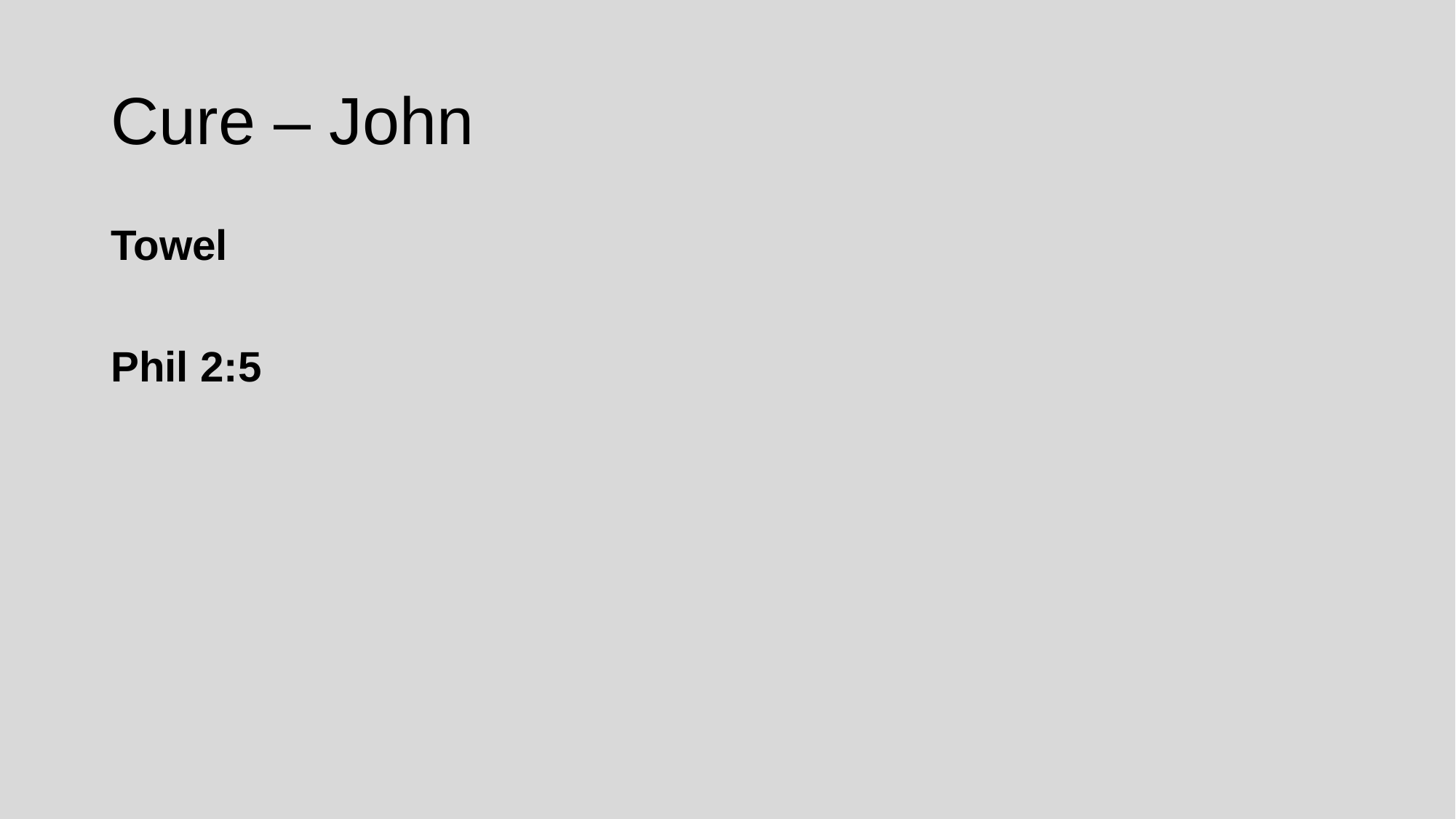

# Cure – John
Towel

Phil 2:5